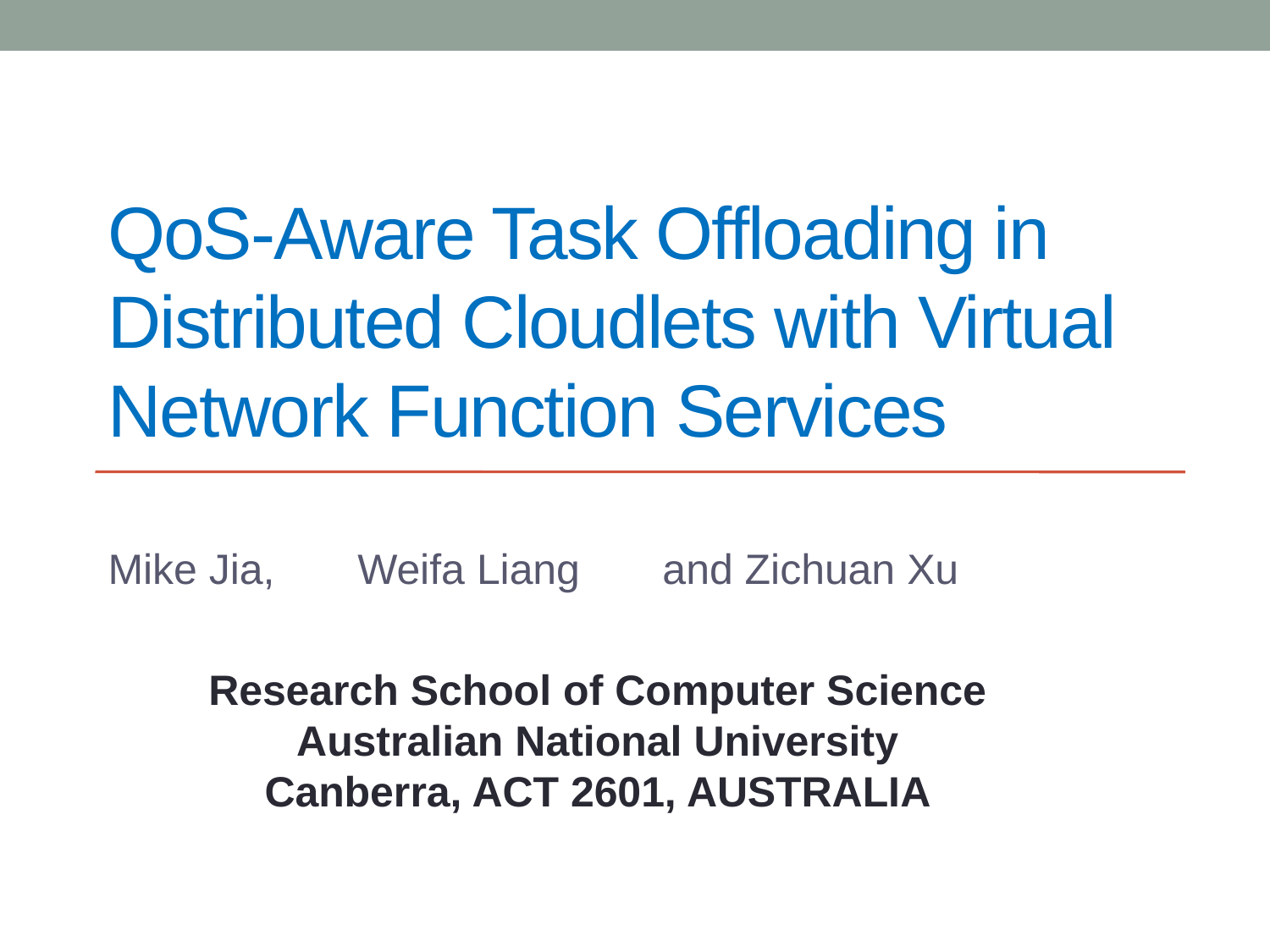

# QoS-Aware Task Offloading in Distributed Cloudlets with Virtual Network Function Services
Mike Jia,       Weifa Liang       and Zichuan Xu
Research School of Computer Science
Australian National University
Canberra, ACT 2601, AUSTRALIA